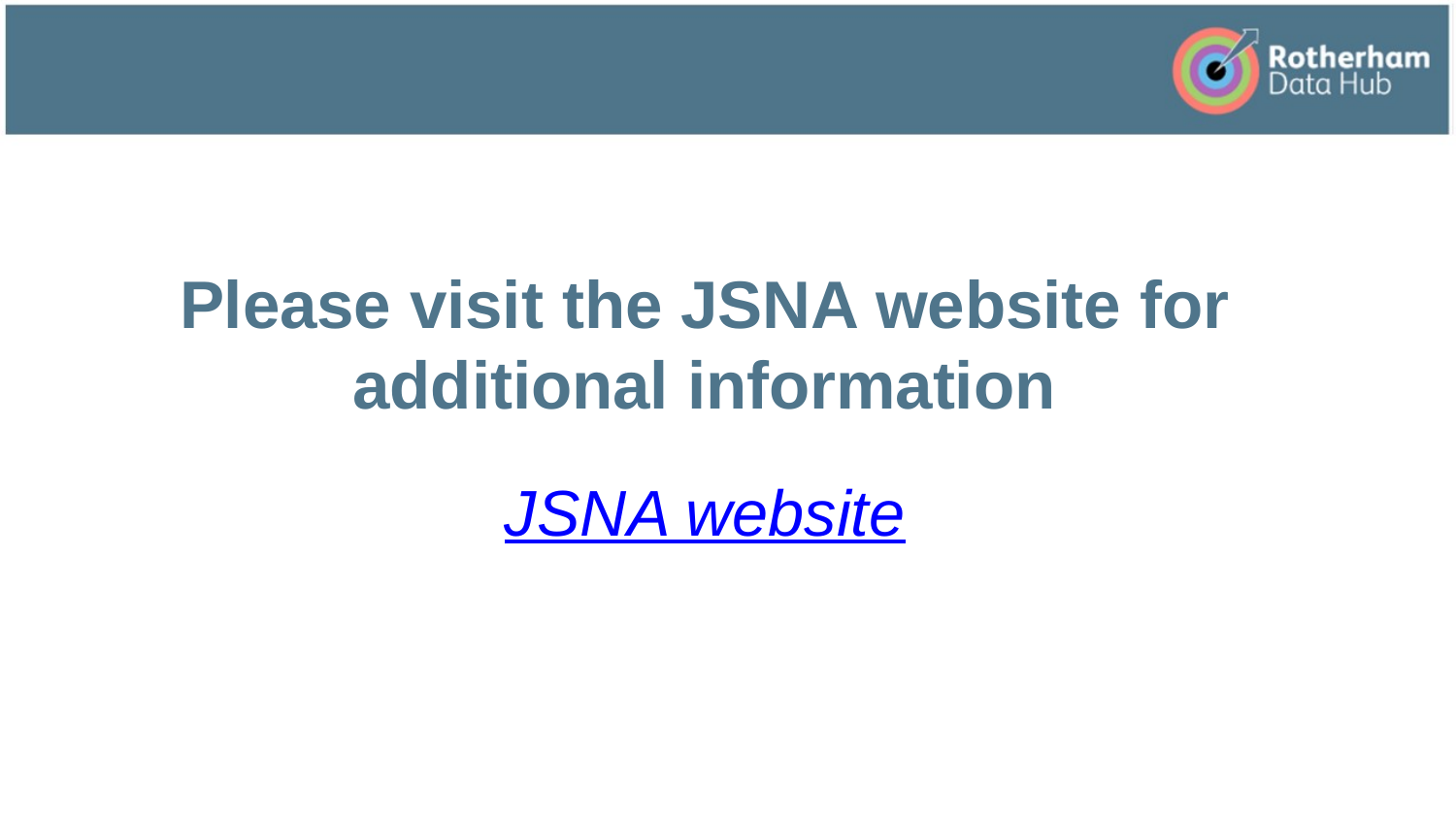

# Please visit the JSNA website for additional information
JSNA website